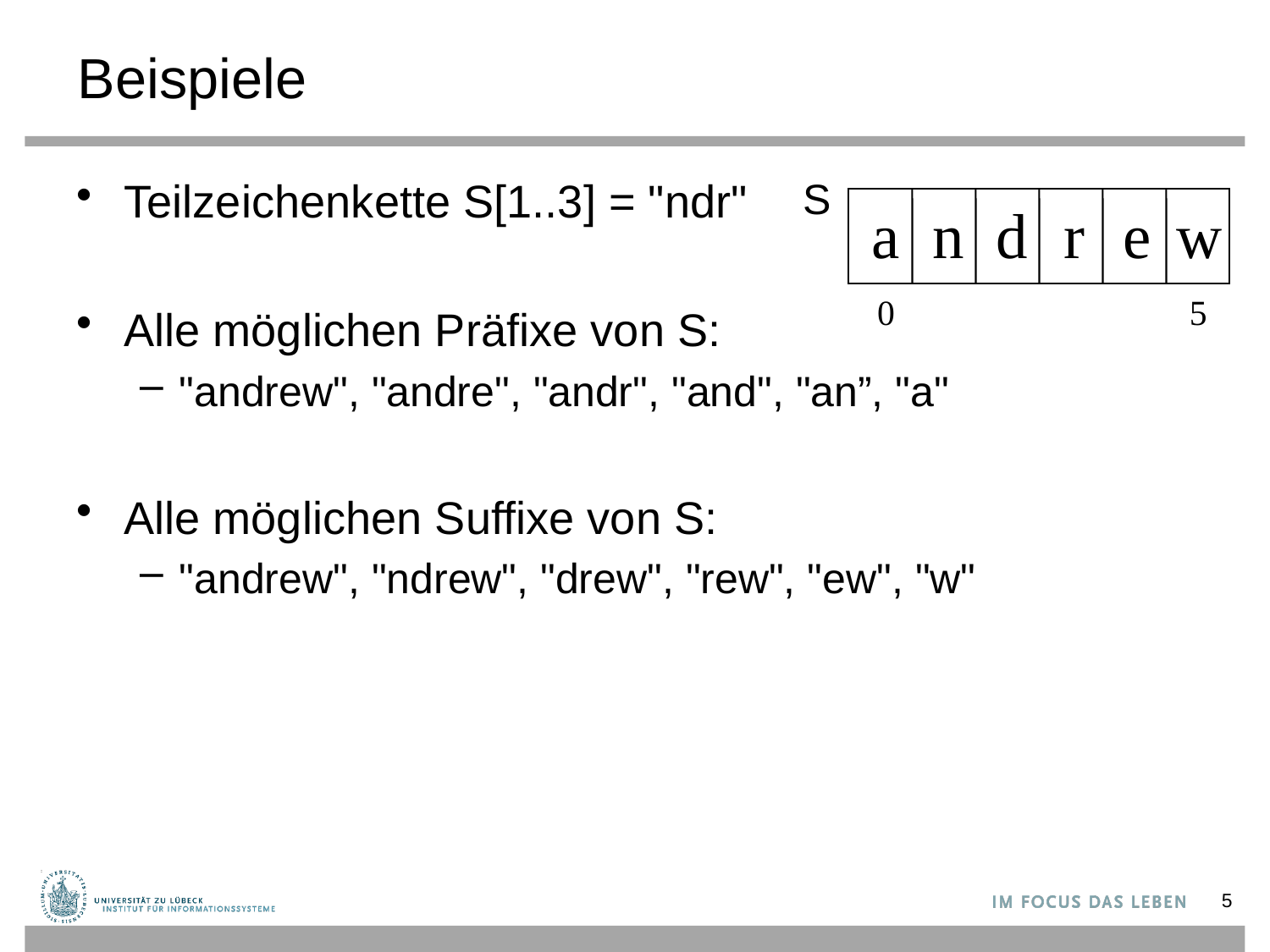

# Beispiele
S
Teilzeichenkette S[1..3] = "ndr"

Alle möglichen Präfixe von S:
"andrew", "andre", "andr", "and", "an”, "a"

Alle möglichen Suffixe von S:
"andrew", "ndrew", "drew", "rew", "ew", "w"

a
n
d
r
e
w
0
5
5